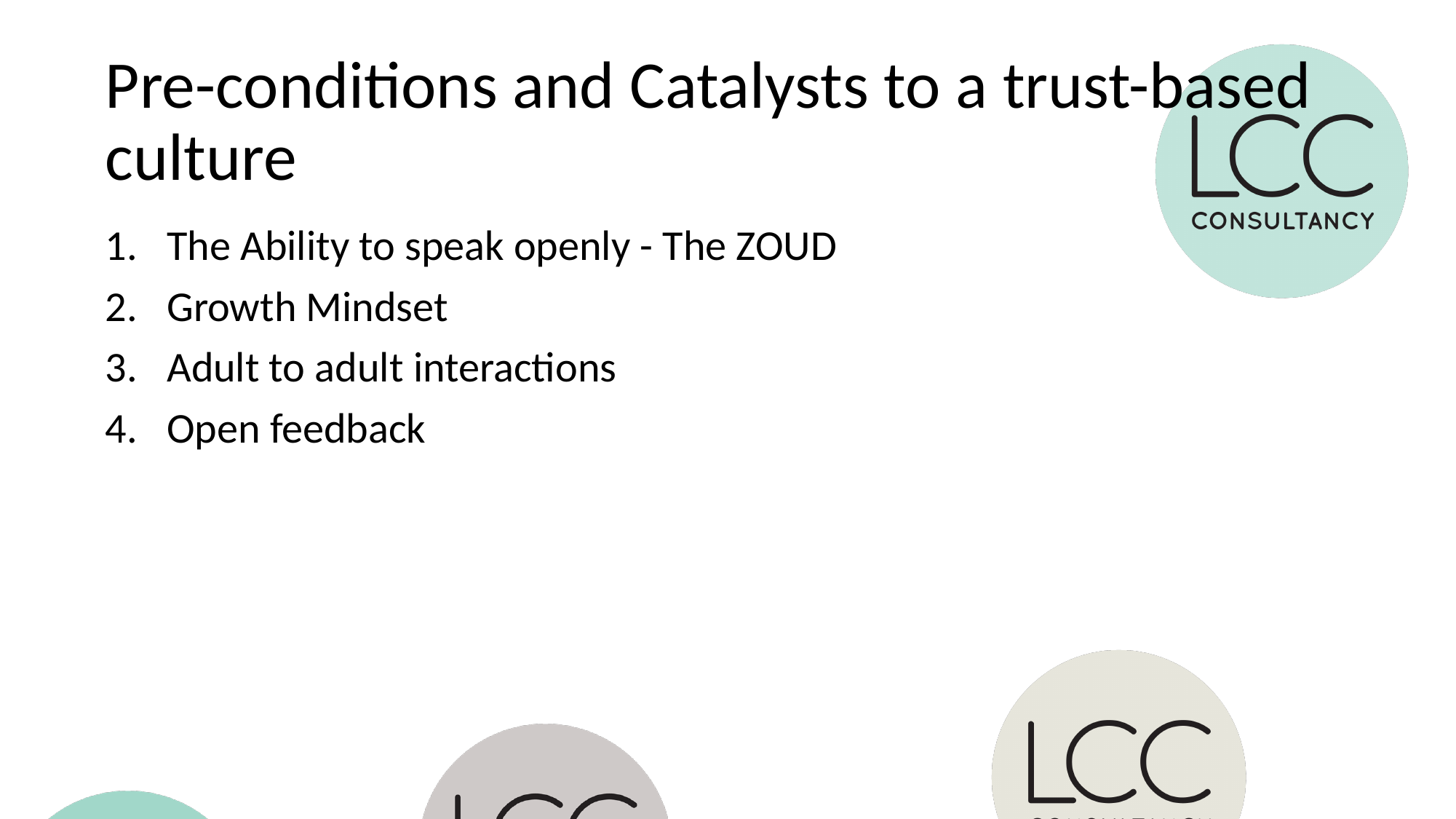

# Pre-conditions and Catalysts to a trust-based culture
The Ability to speak openly - The ZOUD
Growth Mindset
Adult to adult interactions
Open feedback